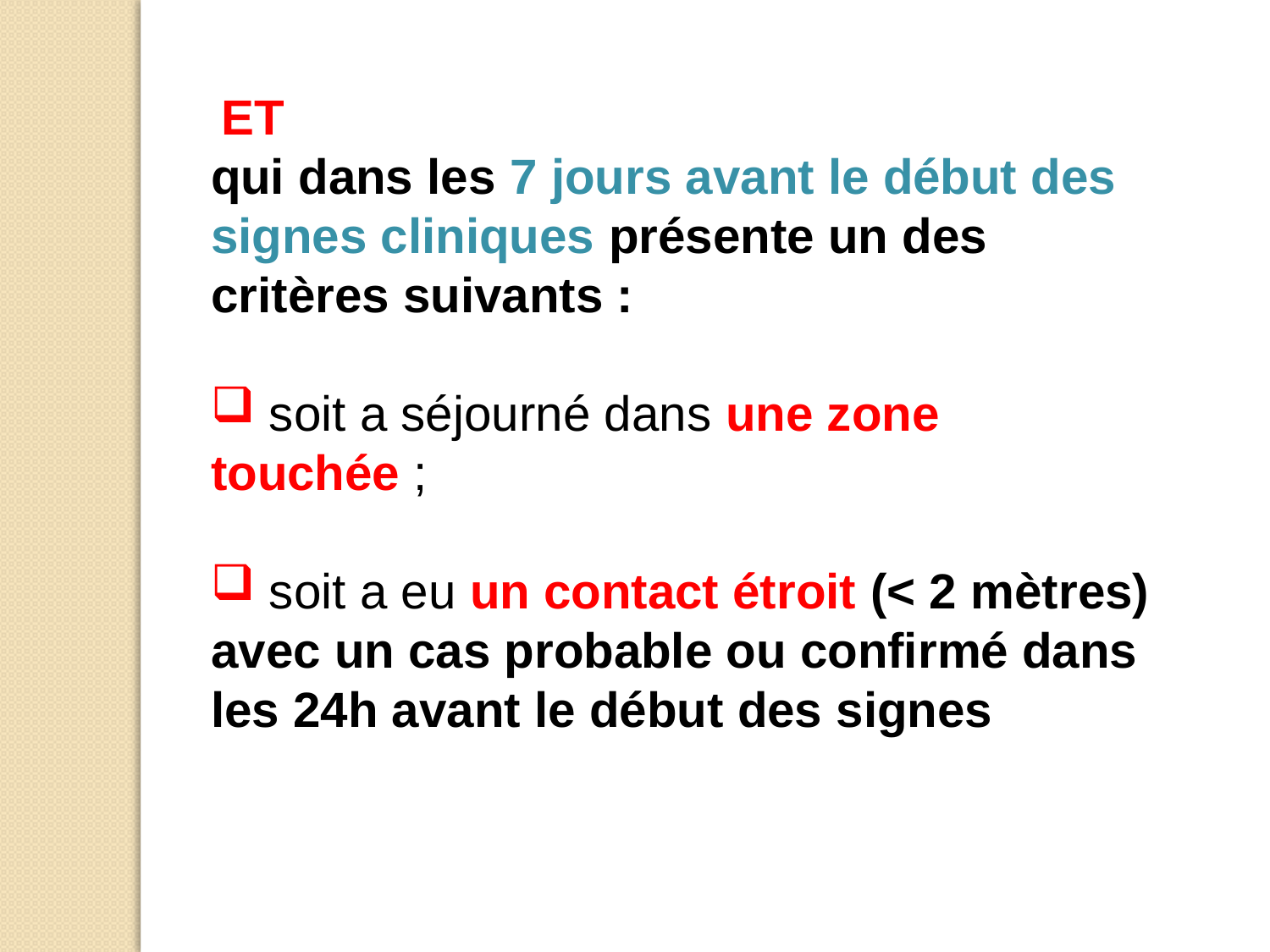

ET
qui dans les 7 jours avant le début des signes cliniques présente un des critères suivants :

 soit a séjourné dans une zone touchée ;

 soit a eu un contact étroit (< 2 mètres) avec un cas probable ou confirmé dans les 24h avant le début des signes